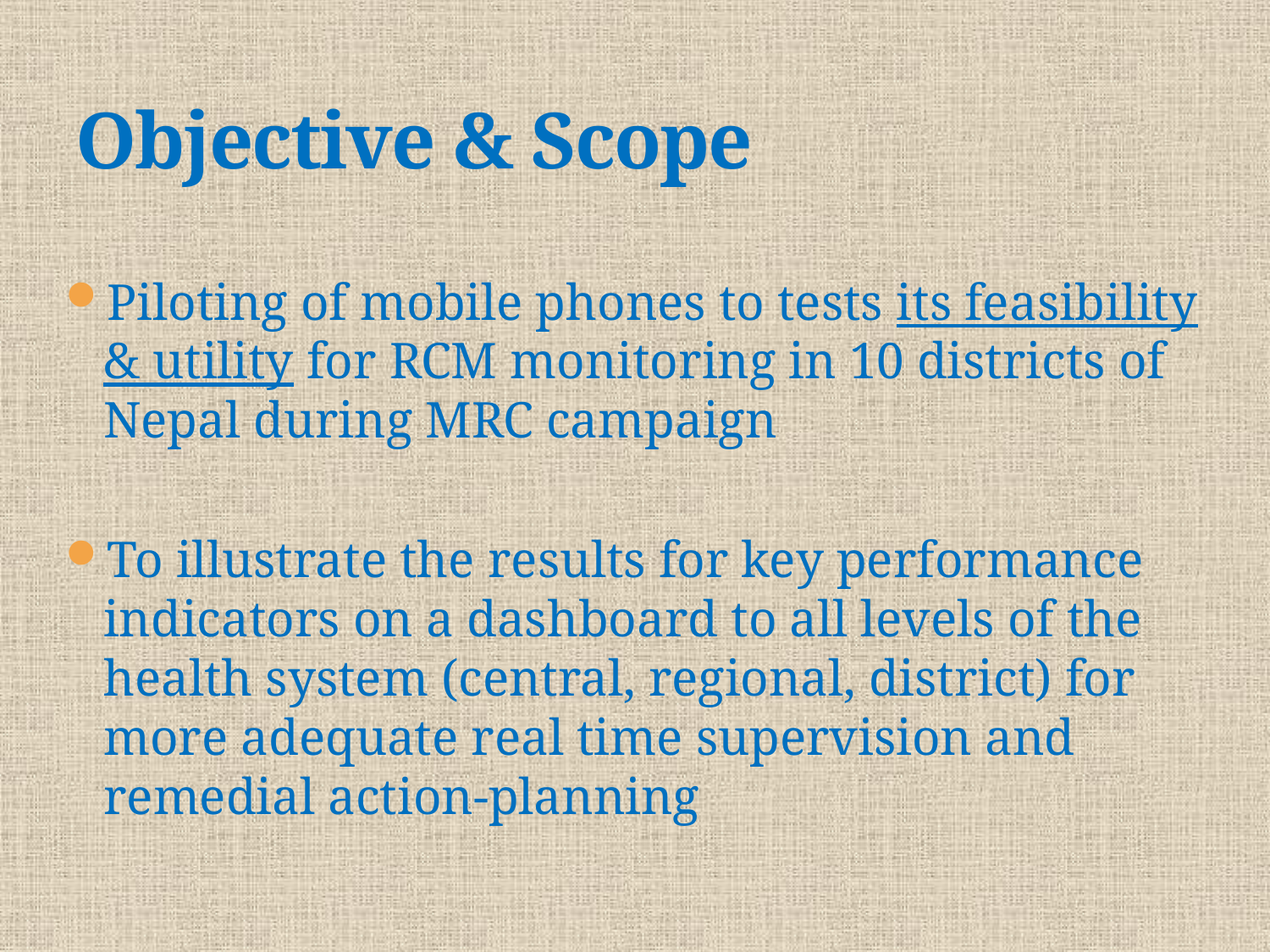

# Objective & Scope
Piloting of mobile phones to tests its feasibility & utility for RCM monitoring in 10 districts of Nepal during MRC campaign

To illustrate the results for key performance indicators on a dashboard to all levels of the health system (central, regional, district) for more adequate real time supervision and remedial action-planning